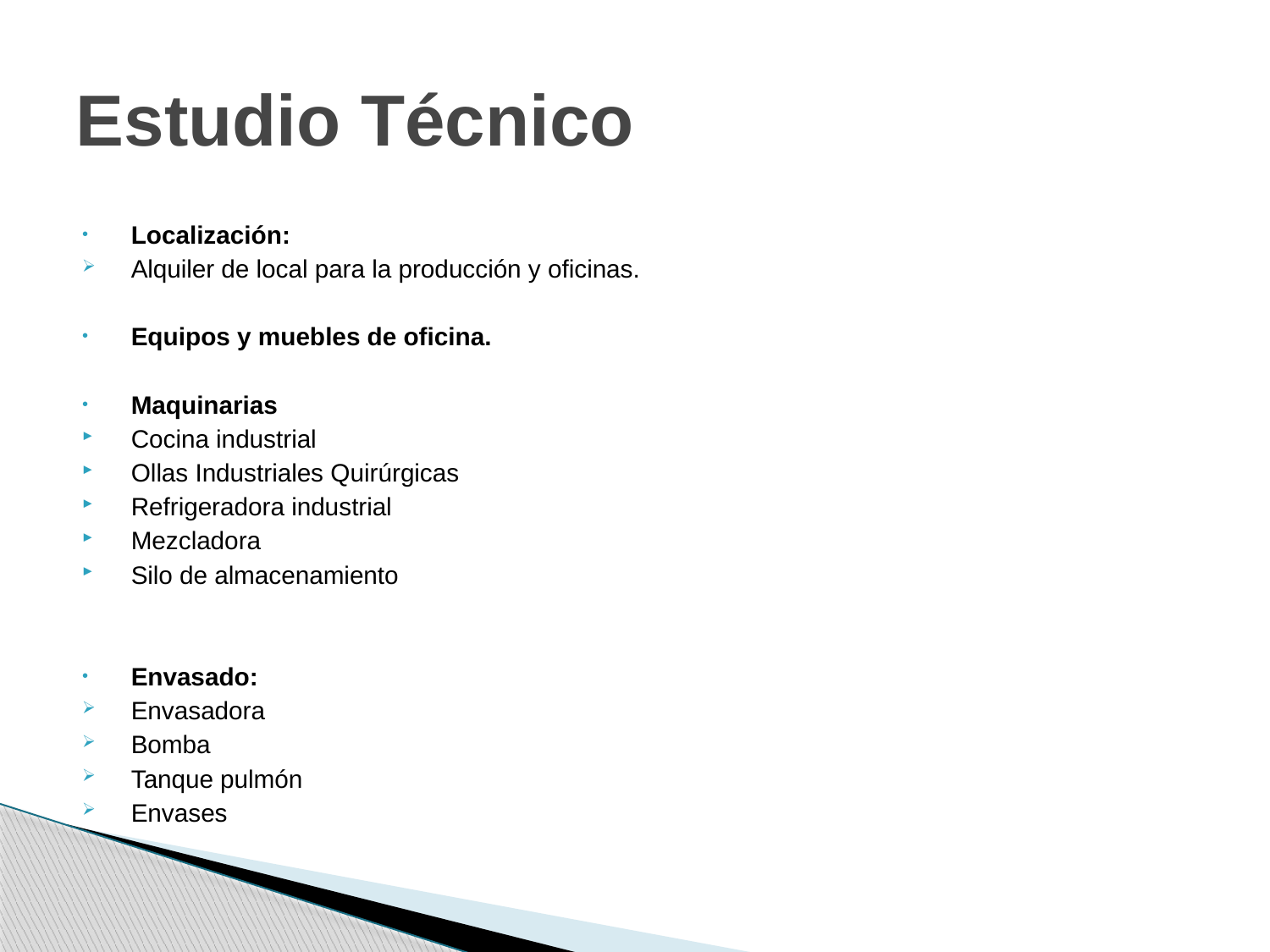

# Estudio Técnico

Localización:
Alquiler de local para la producción y oficinas.

Equipos y muebles de oficina.

Maquinarias
Cocina industrial
Ollas Industriales Quirúrgicas
Refrigeradora industrial
Mezcladora
Silo de almacenamiento

Envasado:
Envasadora
Bomba
Tanque pulmón
Envases